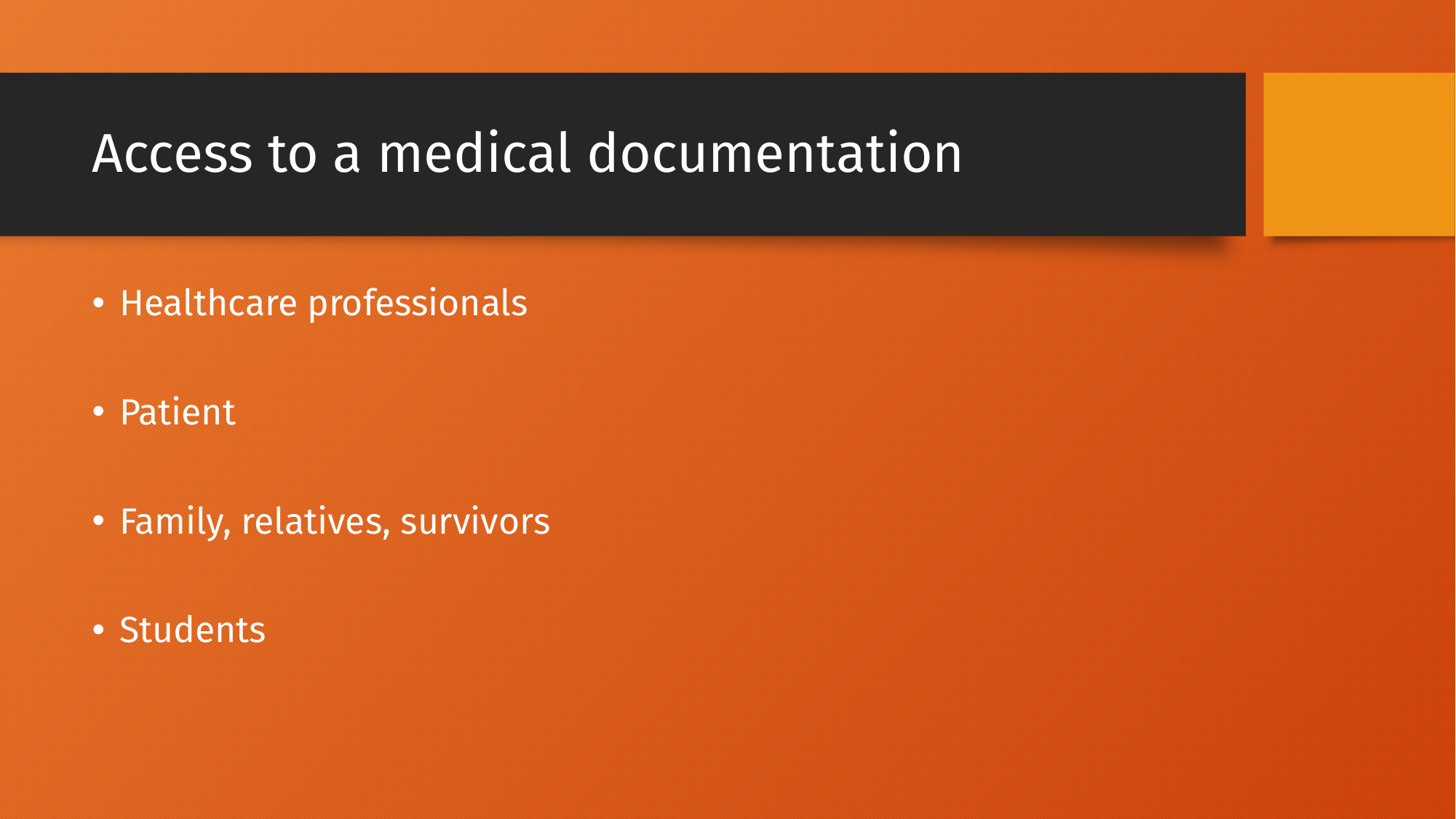

# Access to a medical documentation
Healthcare professionals

Patient

Family, relatives, survivors

Students